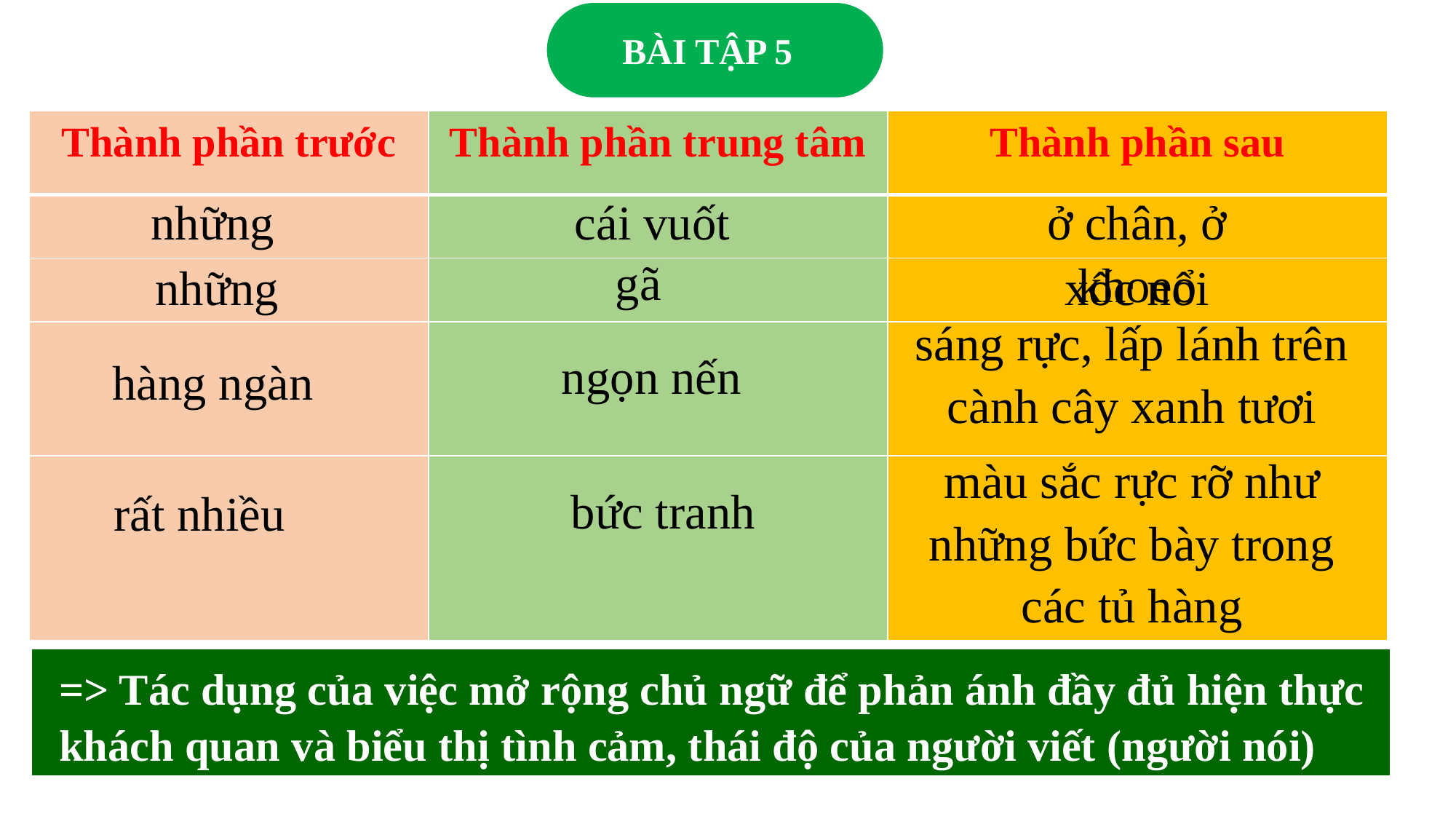

BÀI TẬP 5
| Thành phần trước | Thành phần trung tâm | Thành phần sau |
| --- | --- | --- |
|  |  |  |
|  |  |  |
|  |  |  |
|  |  |  |
những
cái vuốt
ở chân, ở khoeo
gã
những
xốc nổi
sáng rực, lấp lánh trên cành cây xanh tươi
ngọn nến
hàng ngàn
màu sắc rực rỡ như những bức bày trong các tủ hàng
bức tranh
rất nhiều
|  |
| --- |
=> Tác dụng của việc mở rộng chủ ngữ để phản ánh đầy đủ hiện thực khách quan và biểu thị tình cảm, thái độ của người viết (người nói)